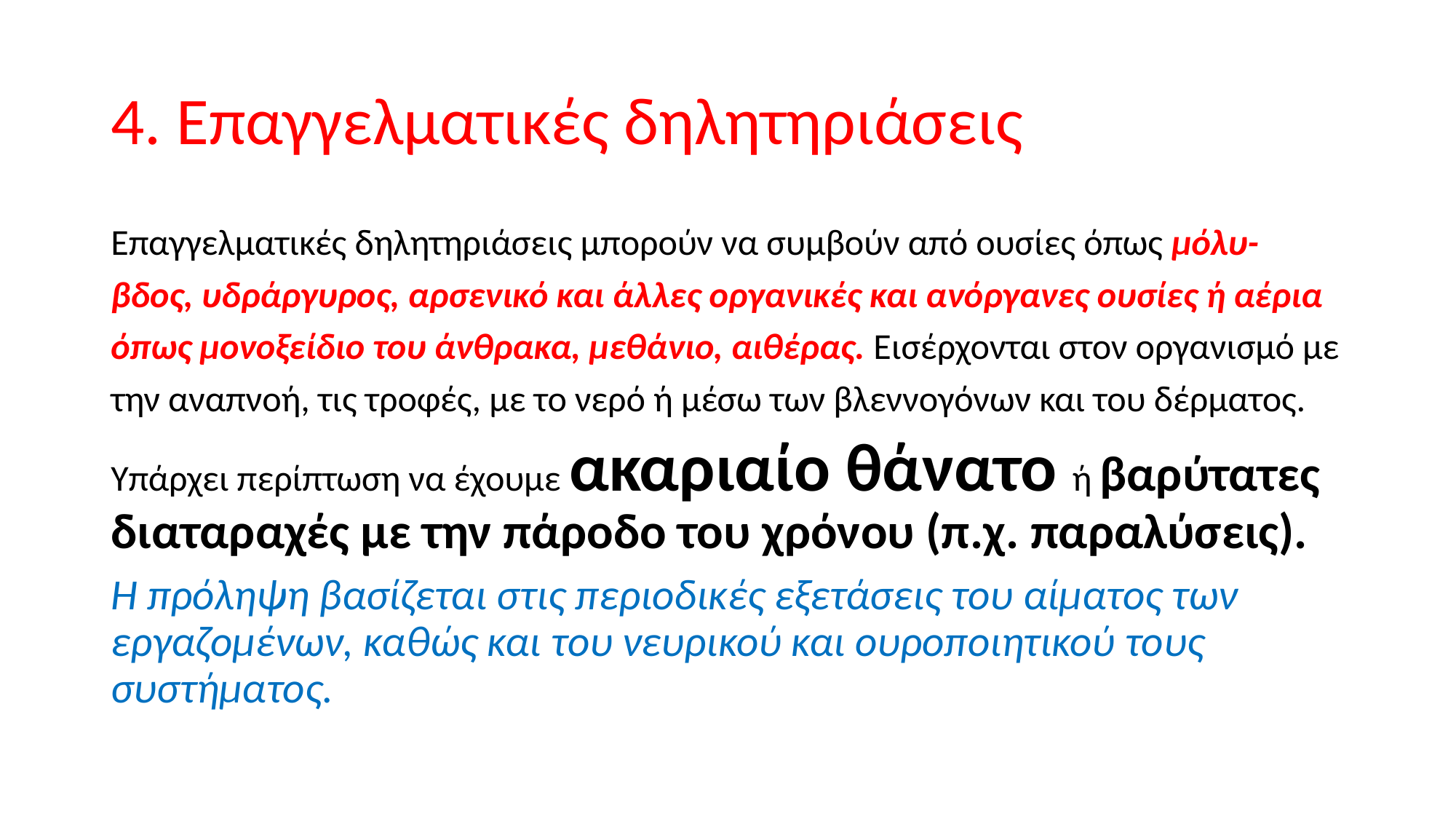

# 4. Επαγγελματικές δηλητηριάσεις
Επαγγελματικές δηλητηριάσεις μπορούν να συμβούν από ουσίες όπως μόλυ-
βδος, υδράργυρος, αρσενικό και άλλες οργανικές και ανόργανες ουσίες ή αέρια
όπως μονοξείδιο του άνθρακα, μεθάνιο, αιθέρας. Εισέρχονται στον οργανισμό με
την αναπνοή, τις τροφές, με το νερό ή μέσω των βλεννογόνων και του δέρματος.
Υπάρχει περίπτωση να έχουμε ακαριαίο θάνατο ή βαρύτατες διαταραχές με την πάροδο του χρόνου (π.χ. παραλύσεις).
Η πρόληψη βασίζεται στις περιοδικές εξετάσεις του αίματος των εργαζομένων, καθώς και του νευρικού και ουροποιητικού τους συστήματος.